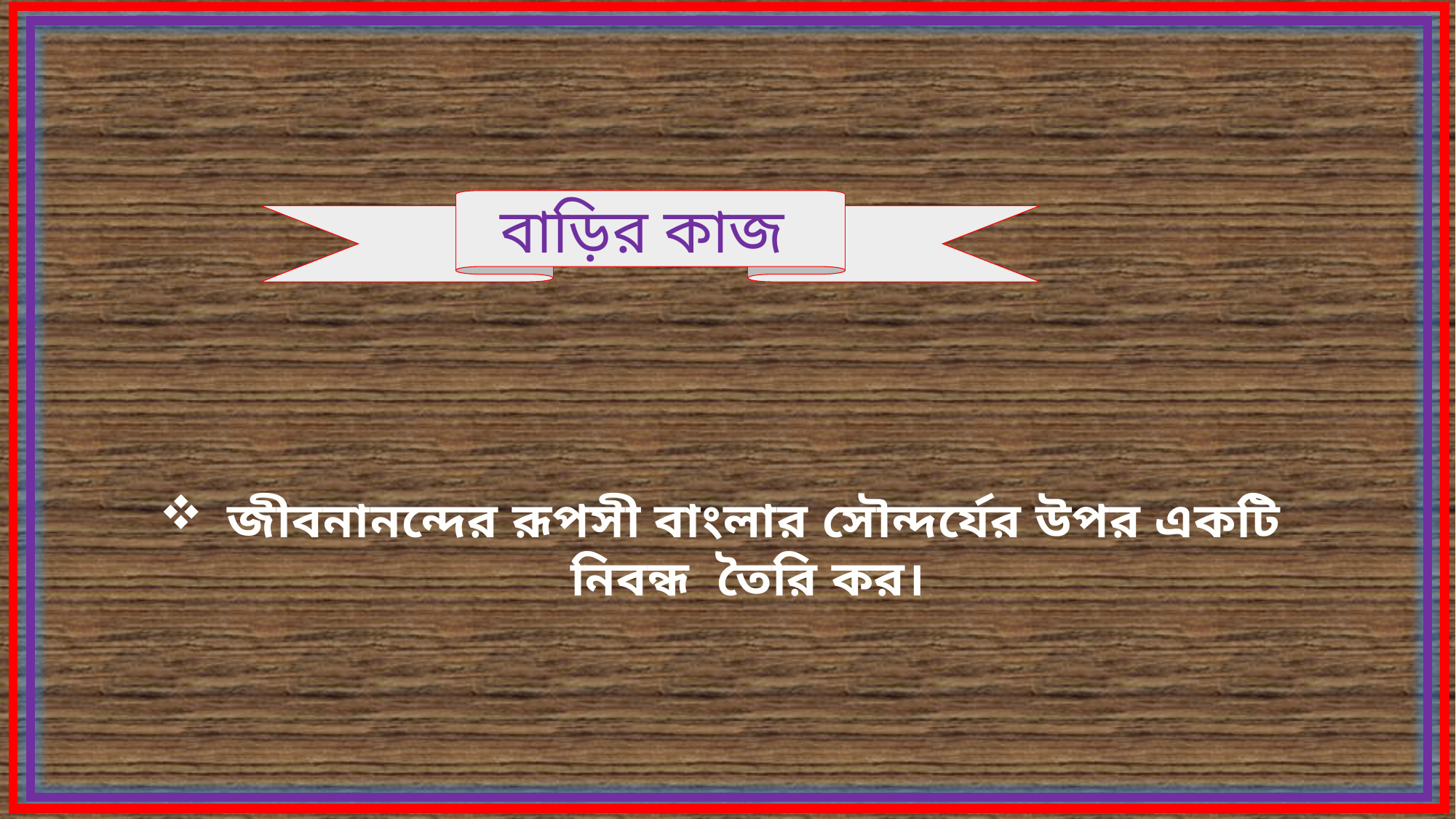

বাড়ির কাজ

 জীবনানন্দের রূপসী বাংলার সৌন্দর্যের উপর একটি নিবন্ধ  তৈরি কর।